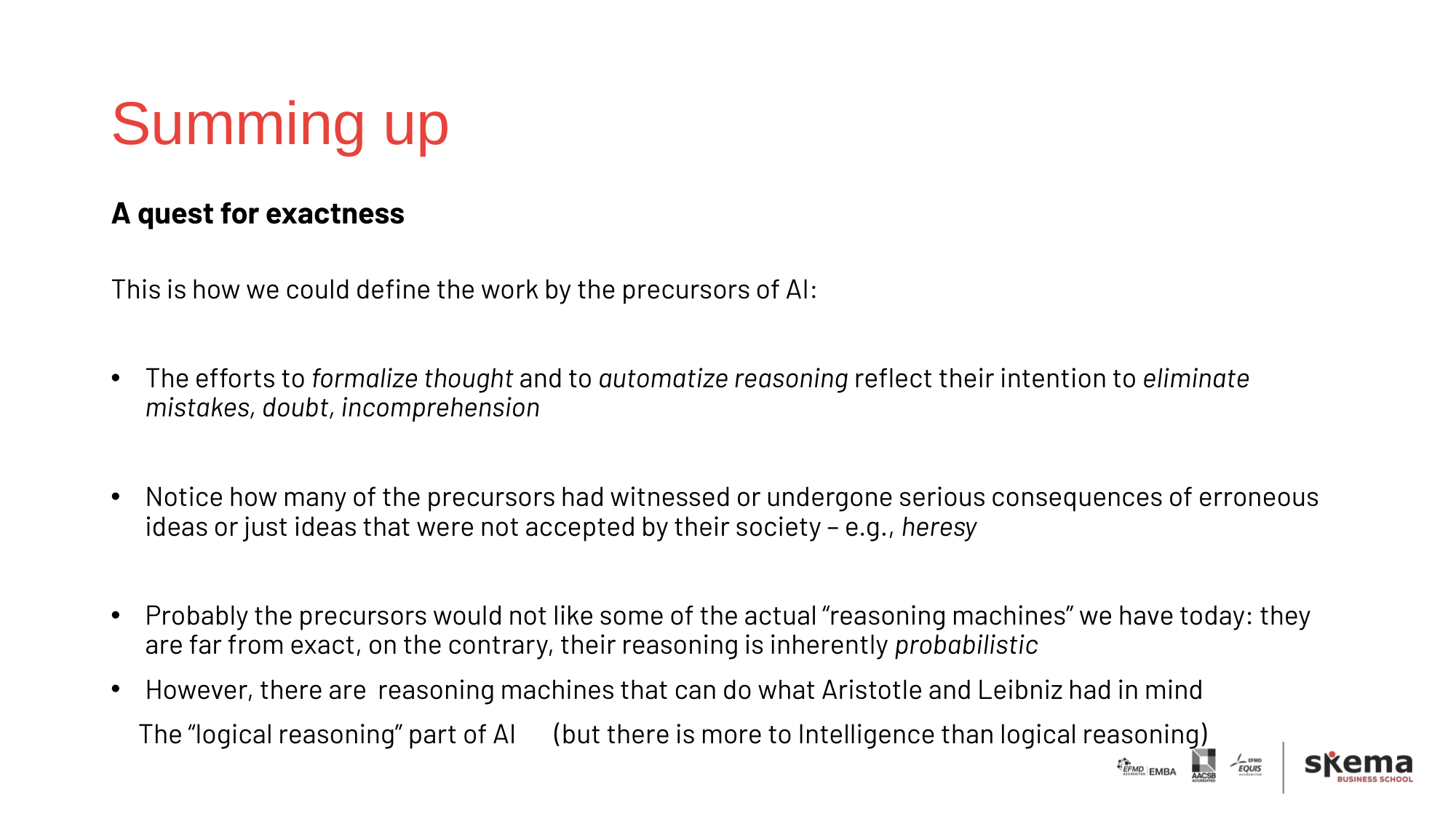

# Summing up
A quest for exactness
This is how we could define the work by the precursors of AI:

The efforts to formalize thought and to automatize reasoning reflect their intention to eliminate mistakes, doubt, incomprehension

Notice how many of the precursors had witnessed or undergone serious consequences of erroneous ideas or just ideas that were not accepted by their society – e.g., heresy

Probably the precursors would not like some of the actual “reasoning machines” we have today: they are far from exact, on the contrary, their reasoning is inherently probabilistic
However, there are  reasoning machines that can do what Aristotle and Leibniz had in mind
     The “logical reasoning” part of AI       (but there is more to Intelligence than logical reasoning)